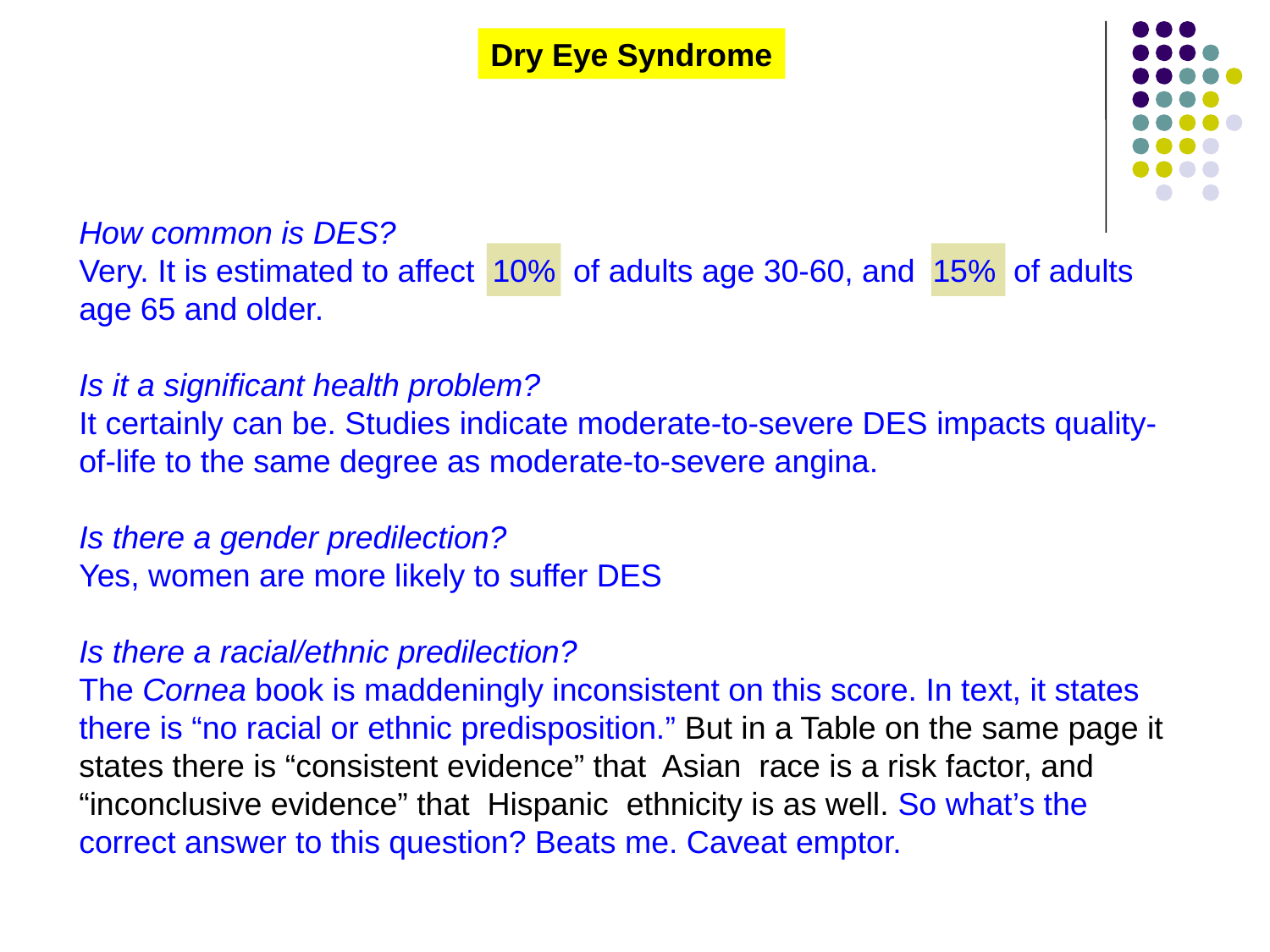

Dry Eye Syndrome
How common is DES?
Very. It is estimated to affect  10%  of adults age 30-60, and  15%  of adults age 65 and older.

Is it a significant health problem?
It certainly can be. Studies indicate moderate-to-severe DES impacts quality-of-life to the same degree as moderate-to-severe angina.

Is there a gender predilection?
Yes, women are more likely to suffer DES

Is there a racial/ethnic predilection?
The Cornea book is maddeningly inconsistent on this score. In text, it states there is “no racial or ethnic predisposition.” But in a Table on the same page it states there is “consistent evidence” that  Asian  race is a risk factor, and “inconclusive evidence” that  Hispanic  ethnicity is as well. So what’s the correct answer to this question? Beats me. Caveat emptor.